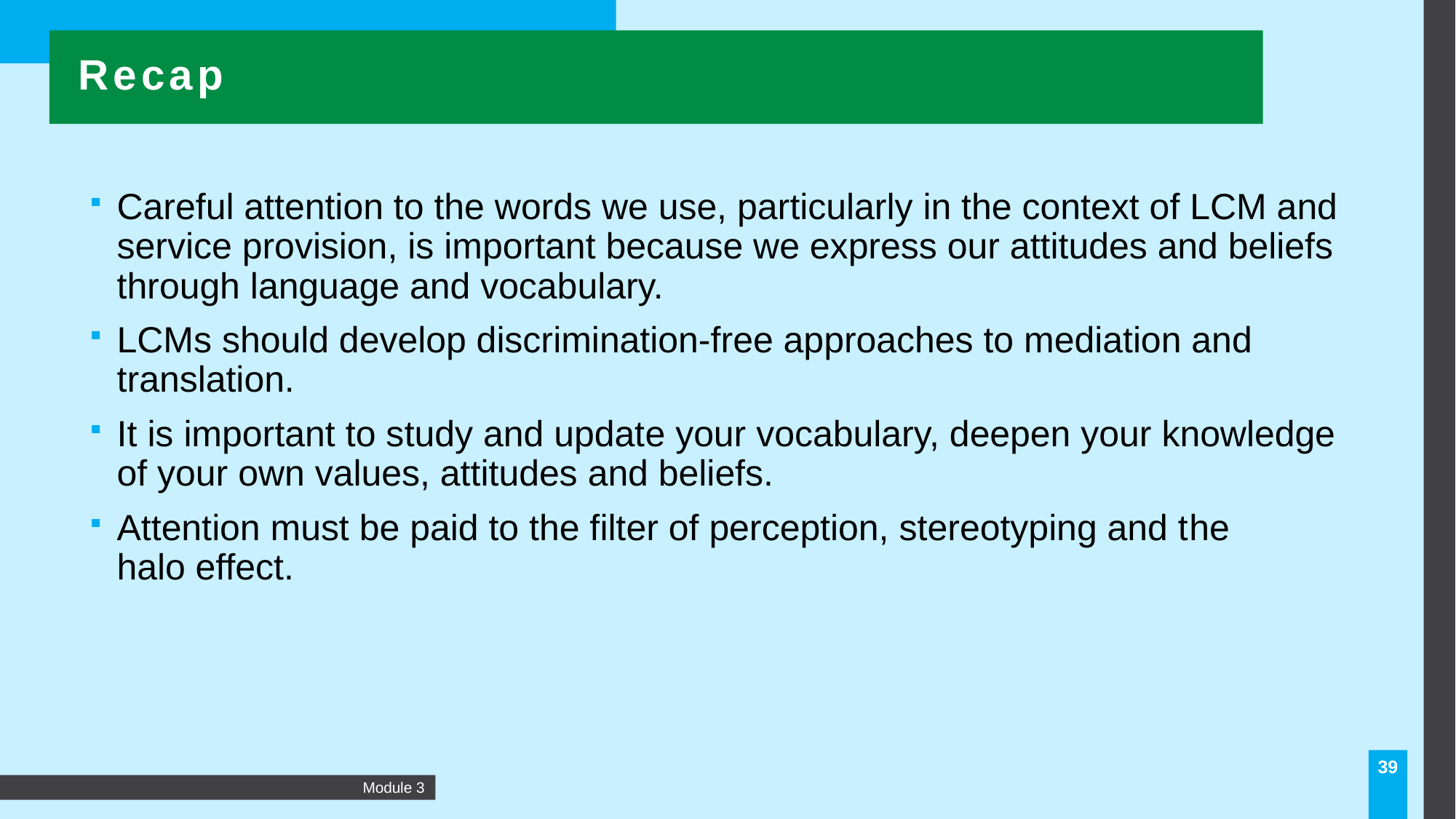

Recap
Careful attention to the words we use, particularly in the context of LCM and service provision, is important because we express our attitudes and beliefs through language and vocabulary.
LCMs should develop discrimination-free approaches to mediation and translation.
It is important to study and update your vocabulary, deepen your knowledge of your own values, attitudes and beliefs.
Attention must be paid to the filter of perception, stereotyping and the halo effect.

39
Module 3